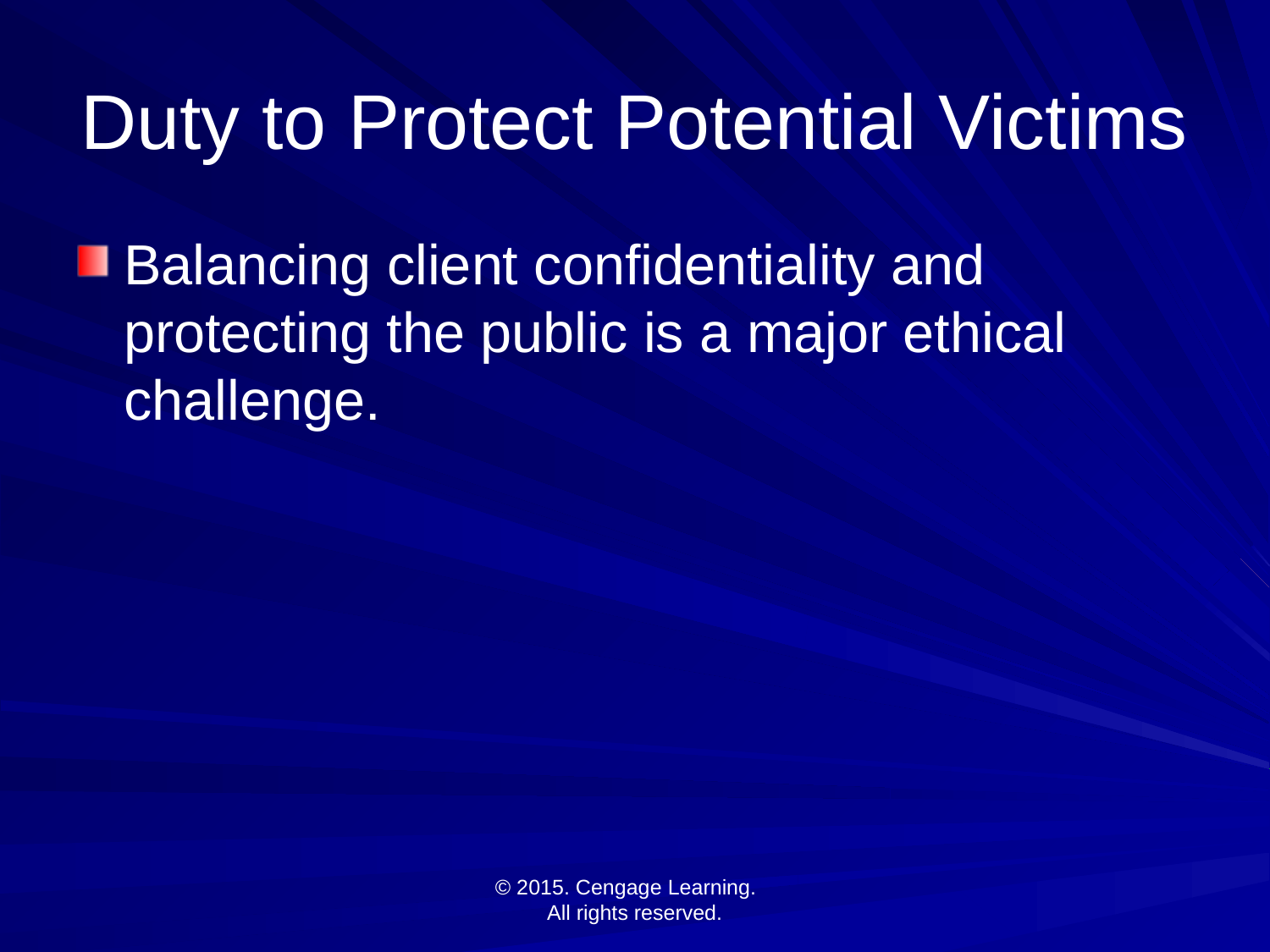

# Duty to Protect Potential Victims
Balancing client confidentiality and protecting the public is a major ethical challenge.
© 2015. Cengage Learning.
All rights reserved.